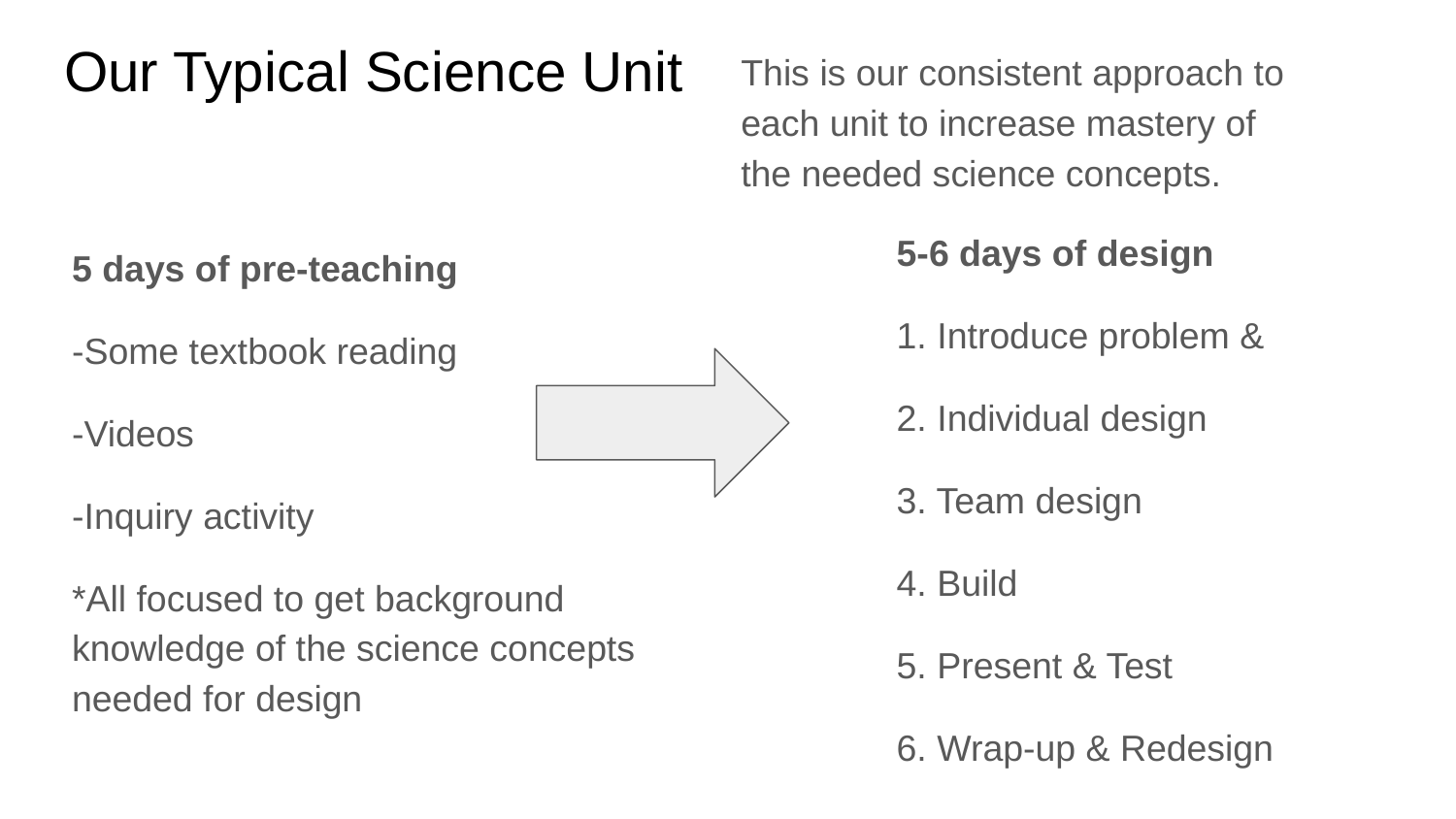

# Our Typical Science Unit
This is our consistent approach to each unit to increase mastery of the needed science concepts.
5 days of pre-teaching
-Some textbook reading
-Videos
-Inquiry activity
*All focused to get background knowledge of the science concepts needed for design

5-6 days of design
1. Introduce problem &
2. Individual design
3. Team design
4. Build
5. Present & Test
6. Wrap-up & Redesign